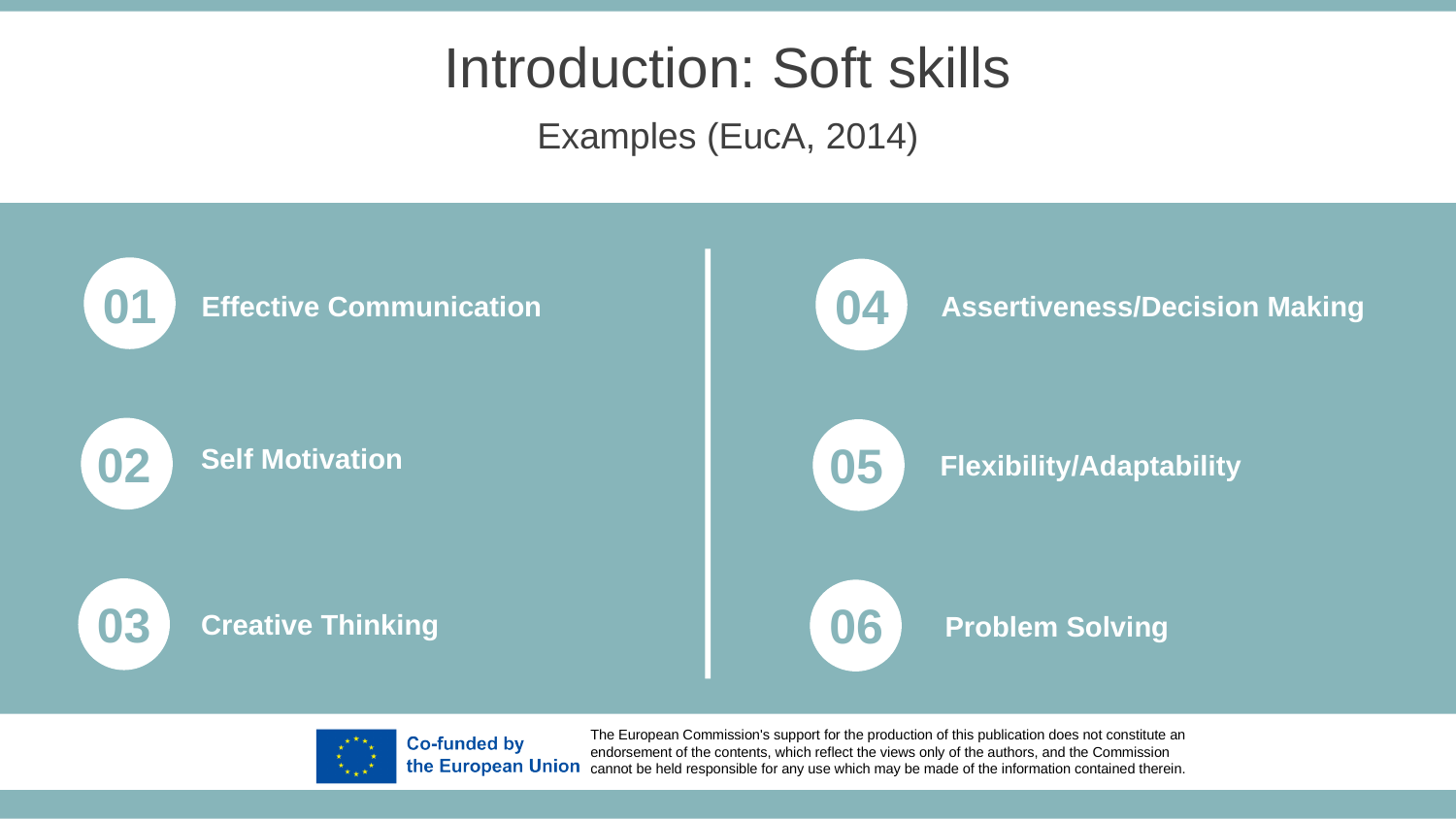

Introduction: Soft skills
Examples (EucA, 2014)

01
04

Effective Communication

Assertiveness/Decision Making

02
05
Self Motivation

Flexibility/Adaptability

03
06

Creative Thinking

Problem Solving